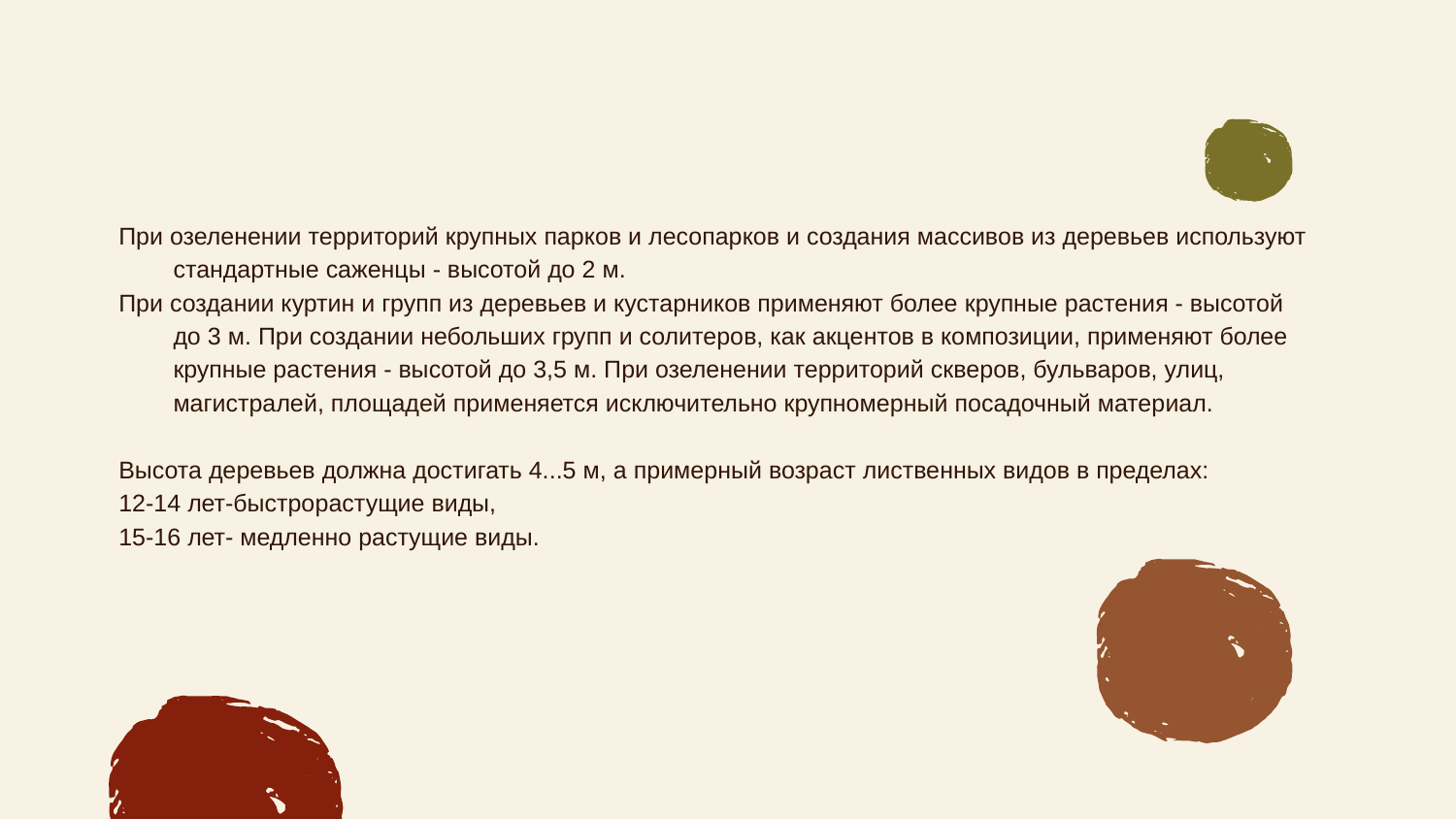

При озеленении территорий крупных парков и лесопарков и создания массивов из деревьев используют стандартные саженцы - высотой до 2 м.
При создании куртин и групп из деревьев и кустарников применяют более крупные растения - высотой до 3 м. При создании небольших групп и солитеров, как акцентов в композиции, применяют более крупные растения - высотой до 3,5 м. При озеленении территорий скверов, бульваров, улиц, магистралей, площадей применяется исключительно крупномерный посадочный материал.

Высота деревьев должна достигать 4...5 м, а примерный возраст лиственных видов в пределах:
12-14 лет-быстрорастущие виды,
15-16 лет- медленно растущие виды.